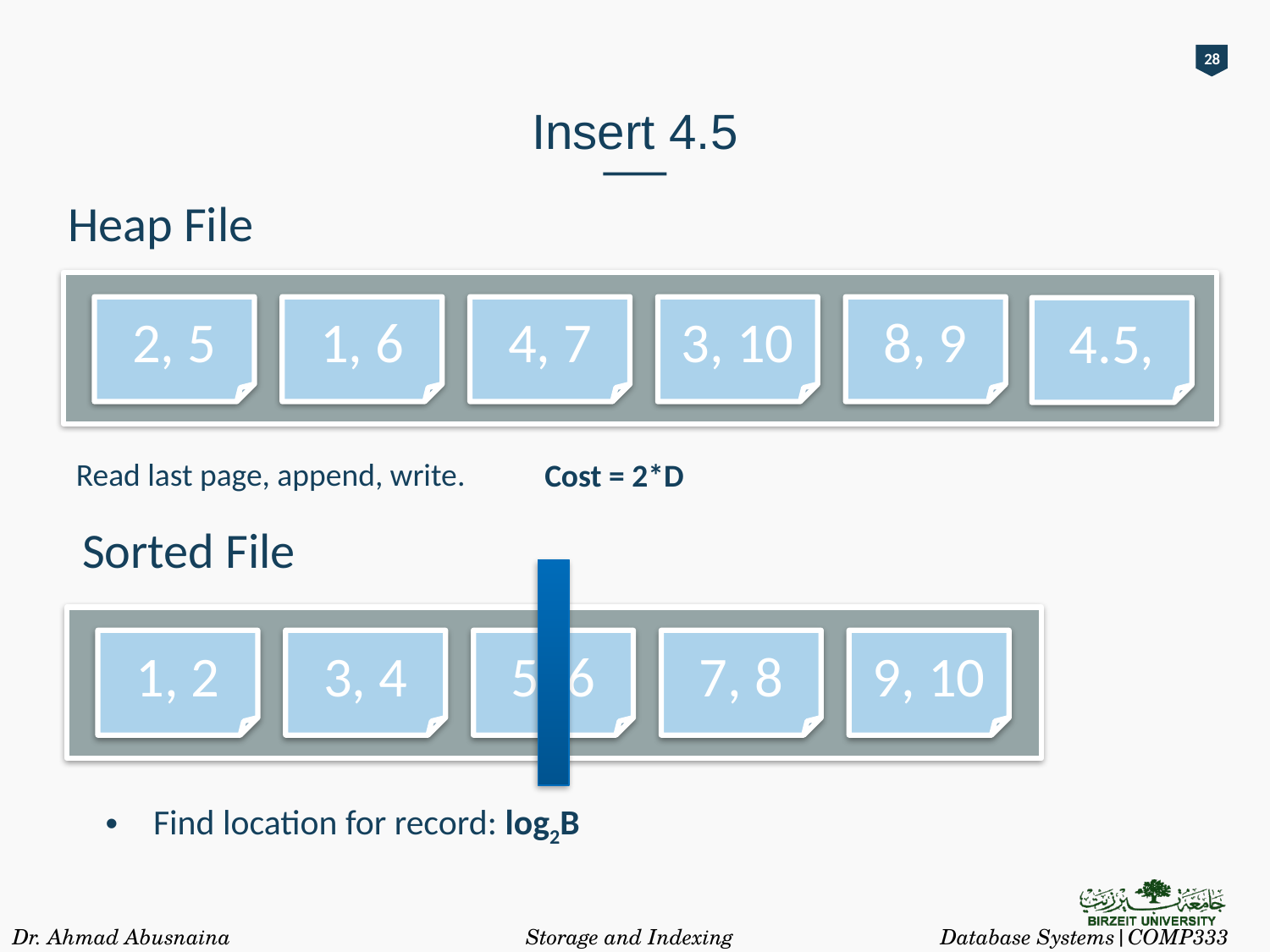

28

# Insert 4.5

Heap File

2, 5
1, 6
4, 7
3, 10
8, 9
4.5,
Read last page, append, write.
Cost = 2*D
Sorted File

1, 2
3, 4
5, 6
7, 8
9, 10
Find location for record: log2B